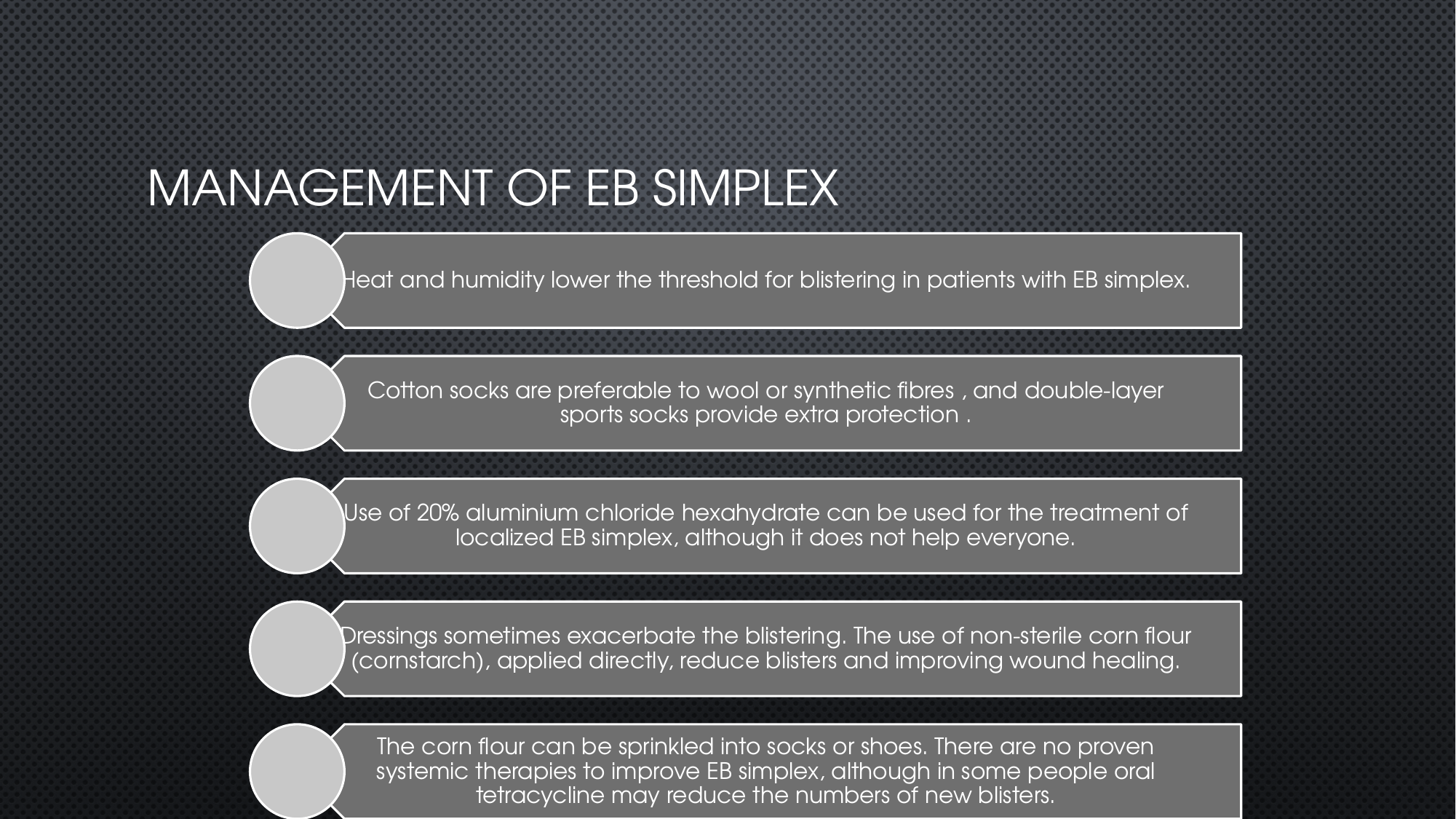

# Management of EB simplex
Heat and humidity lower the threshold for blistering in patients with EB simplex.
Cotton socks are preferable to wool or synthetic fibres , and double-layer sports socks provide extra protection .
Use of 20% aluminium chloride hexahydrate can be used for the treatment of localized EB simplex, although it does not help everyone.
Dressings sometimes exacerbate the blistering. The use of non-sterile corn flour (cornstarch), applied directly, reduce blisters and improving wound healing.
The corn flour can be sprinkled into socks or shoes. There are no proven systemic therapies to improve EB simplex, although in some people oral tetracycline may reduce the numbers of new blisters.